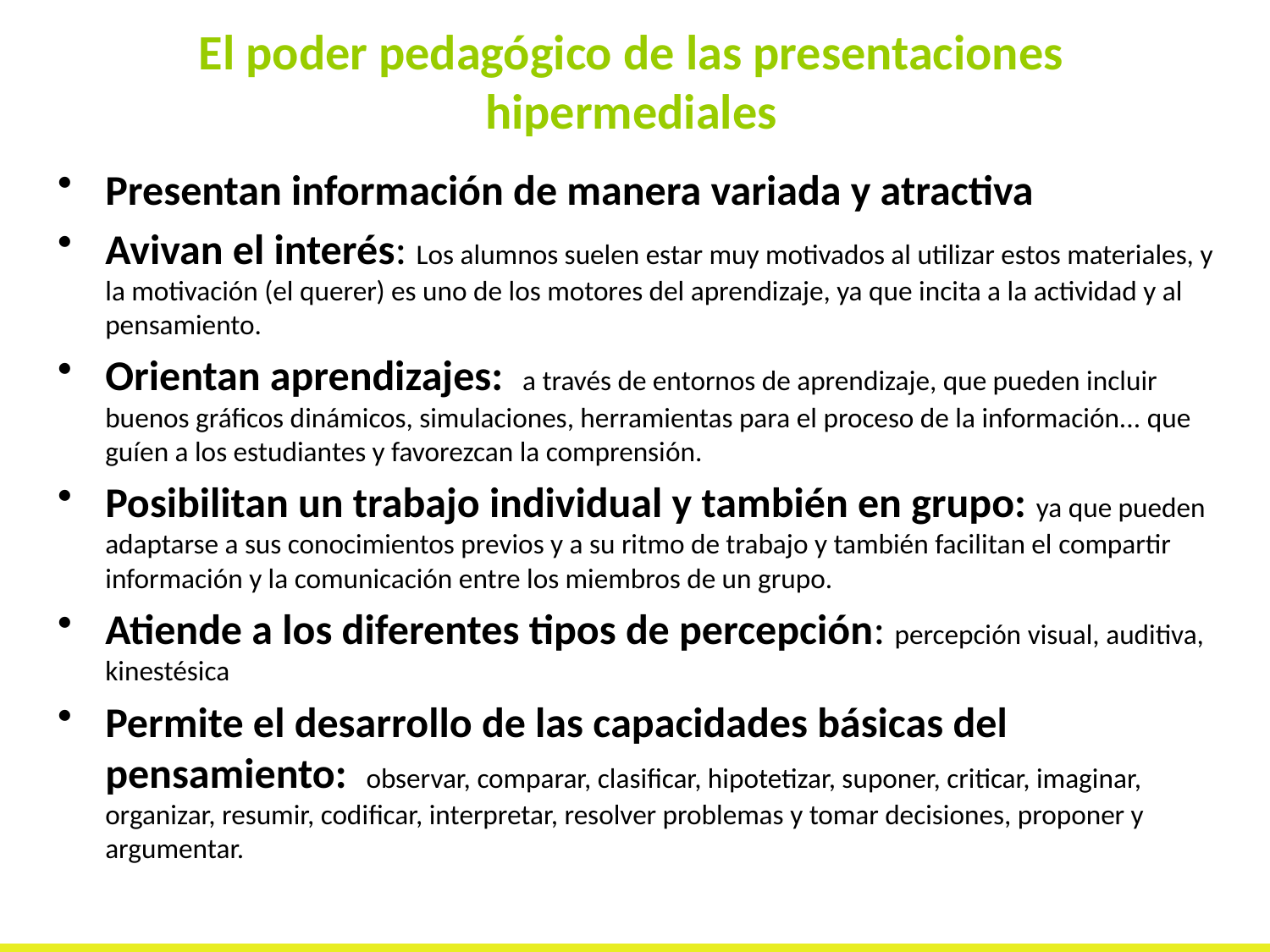

# El poder pedagógico de las presentaciones hipermediales
Presentan información de manera variada y atractiva
Avivan el interés: Los alumnos suelen estar muy motivados al utilizar estos materiales, y la motivación (el querer) es uno de los motores del aprendizaje, ya que incita a la actividad y al pensamiento.
Orientan aprendizajes:  a través de entornos de aprendizaje, que pueden incluir buenos gráficos dinámicos, simulaciones, herramientas para el proceso de la información... que guíen a los estudiantes y favorezcan la comprensión.
Posibilitan un trabajo individual y también en grupo: ya que pueden adaptarse a sus conocimientos previos y a su ritmo de trabajo y también facilitan el compartir información y la comunicación entre los miembros de un grupo.
Atiende a los diferentes tipos de percepción: percepción visual, auditiva, kinestésica
Permite el desarrollo de las capacidades básicas del pensamiento:  observar, comparar, clasificar, hipotetizar, suponer, criticar, imaginar, organizar, resumir, codificar, interpretar, resolver problemas y tomar decisiones, proponer y argumentar.